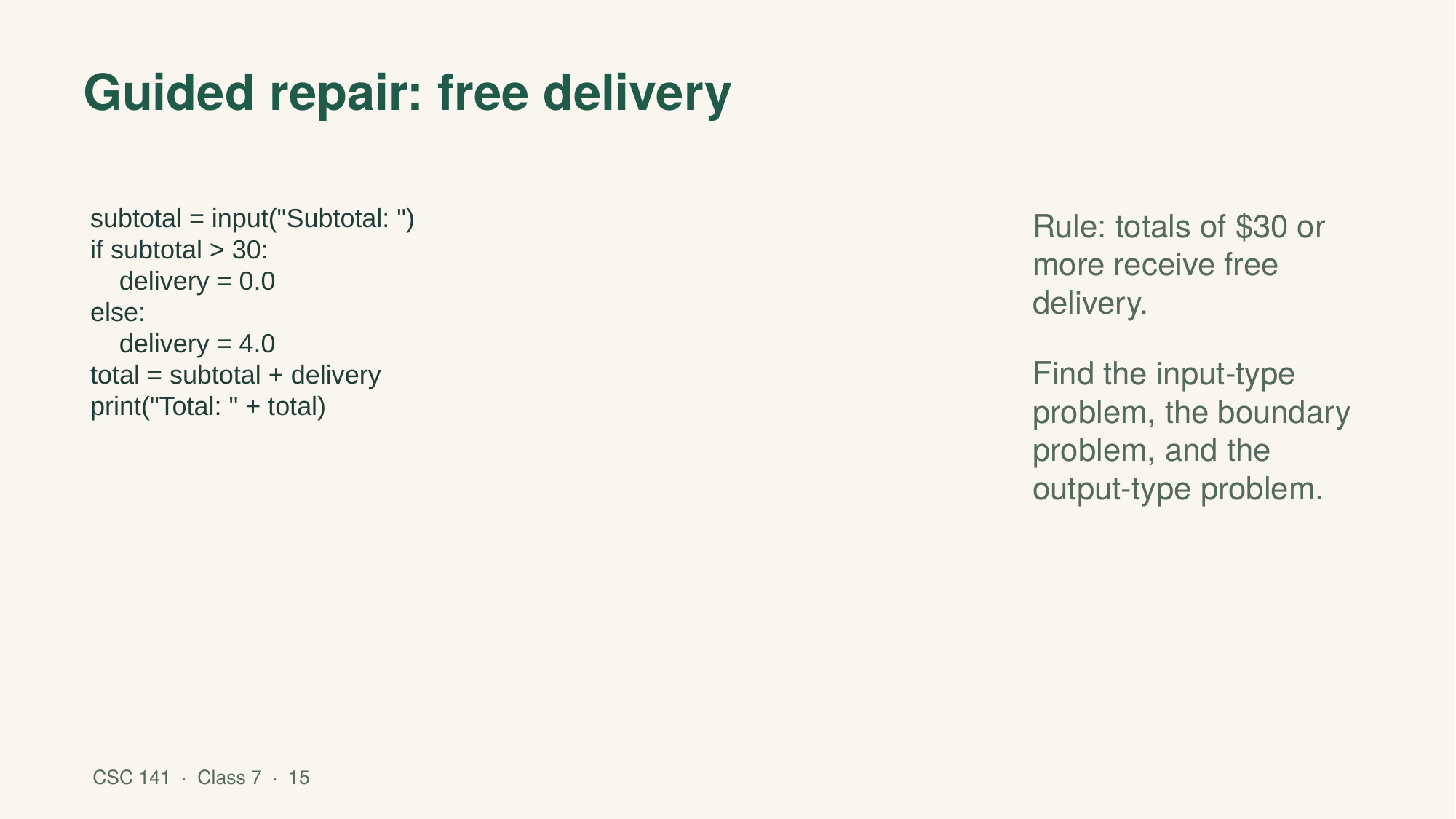

Guided repair: free delivery
subtotal = input("Subtotal: ")
if subtotal > 30:
    delivery = 0.0
else:
    delivery = 4.0
total = subtotal + delivery
print("Total: " + total)
Rule: totals of $30 or more receive free delivery.

Find the input-type problem, the boundary problem, and the output-type problem.
CSC 141  ·  Class 7  ·  15